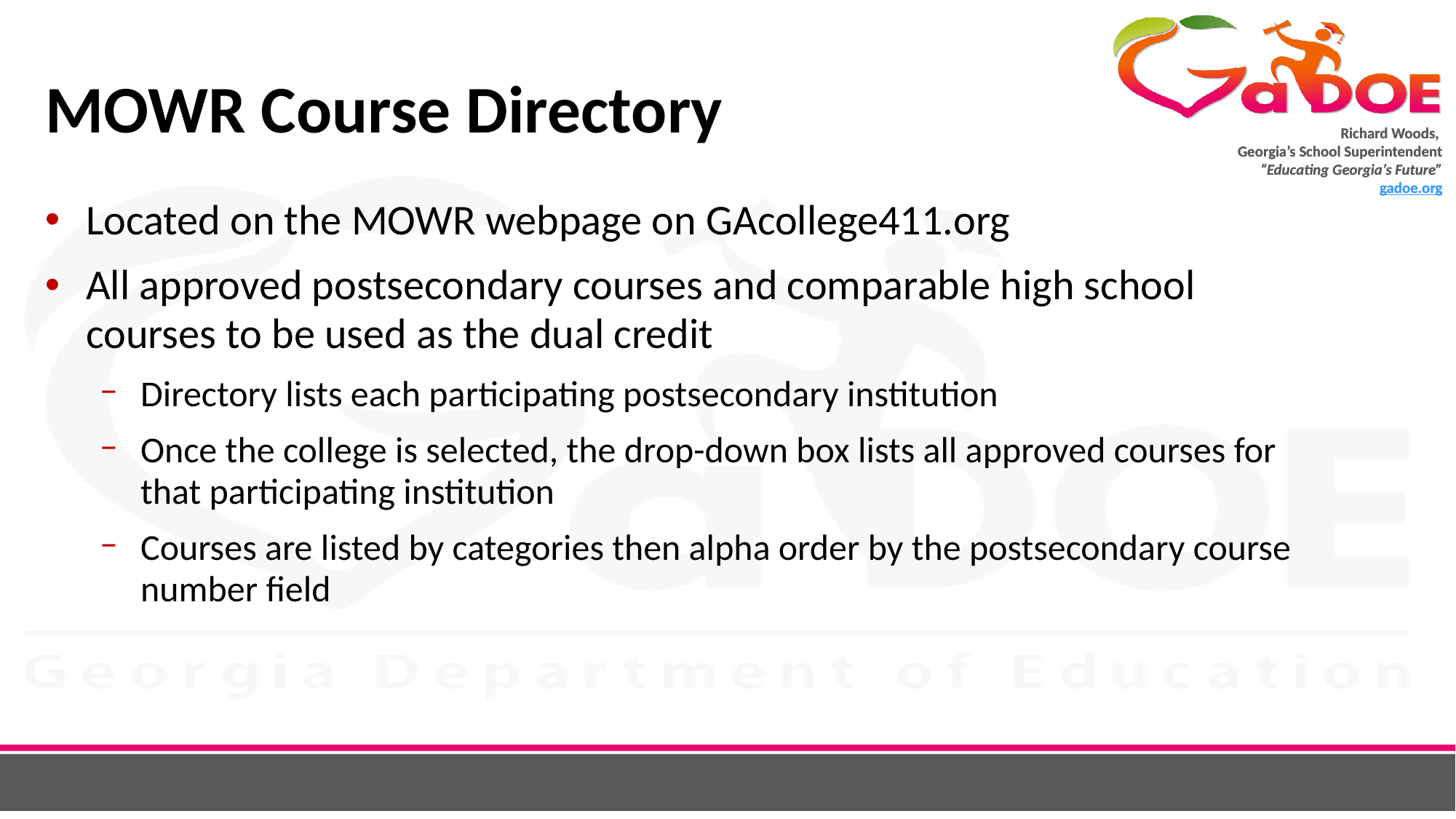

# MOWR Course Directory
Located on the MOWR webpage on GAcollege411.org
All approved postsecondary courses and comparable high school courses to be used as the dual credit
Directory lists each participating postsecondary institution
Once the college is selected, the drop-down box lists all approved courses for that participating institution
Courses are listed by categories then alpha order by the postsecondary course number field